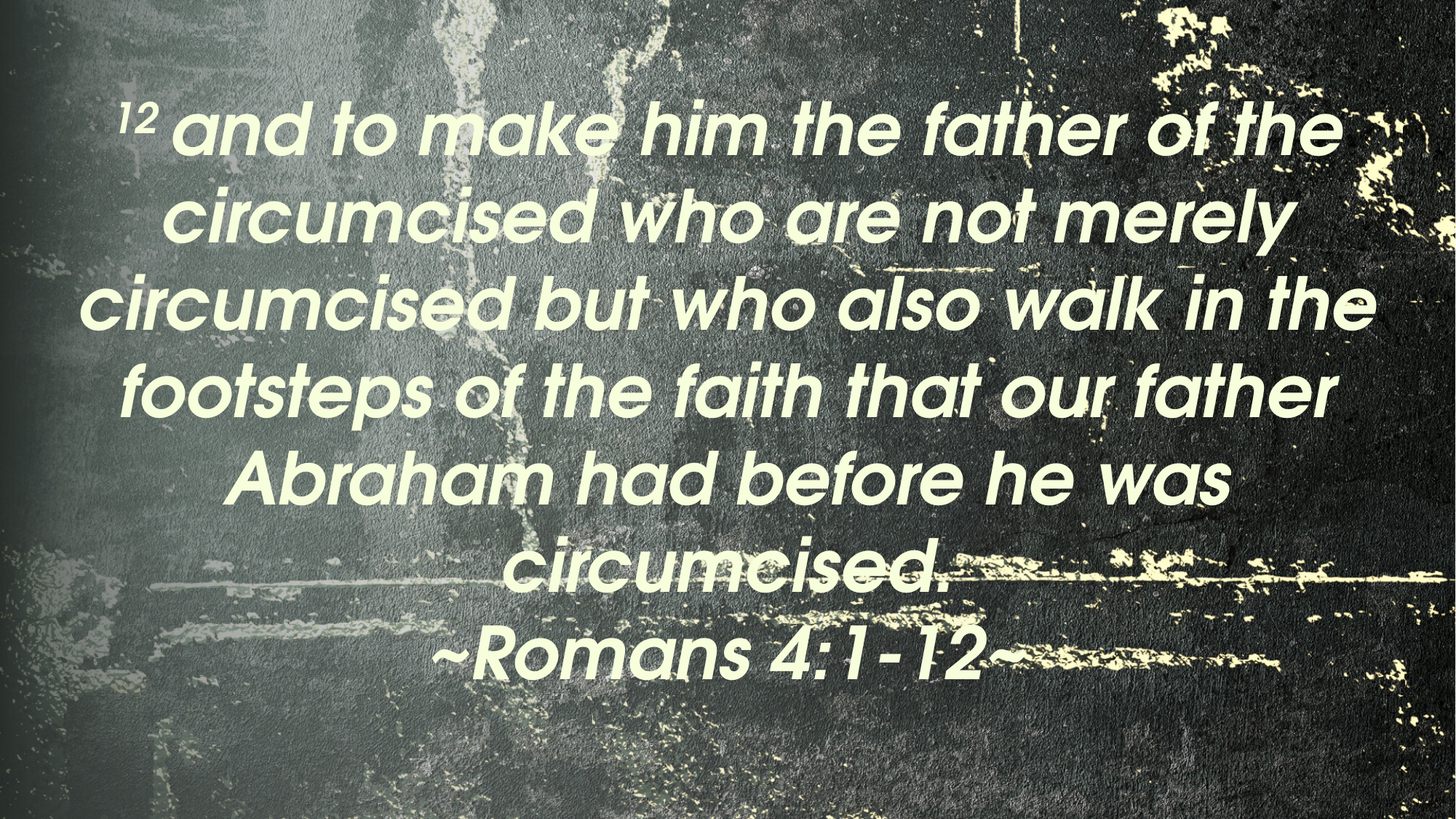

12 and to make him the father of the circumcised who are not merely circumcised but who also walk in the footsteps of the faith that our father Abraham had before he was circumcised.
~Romans 4:1-12~